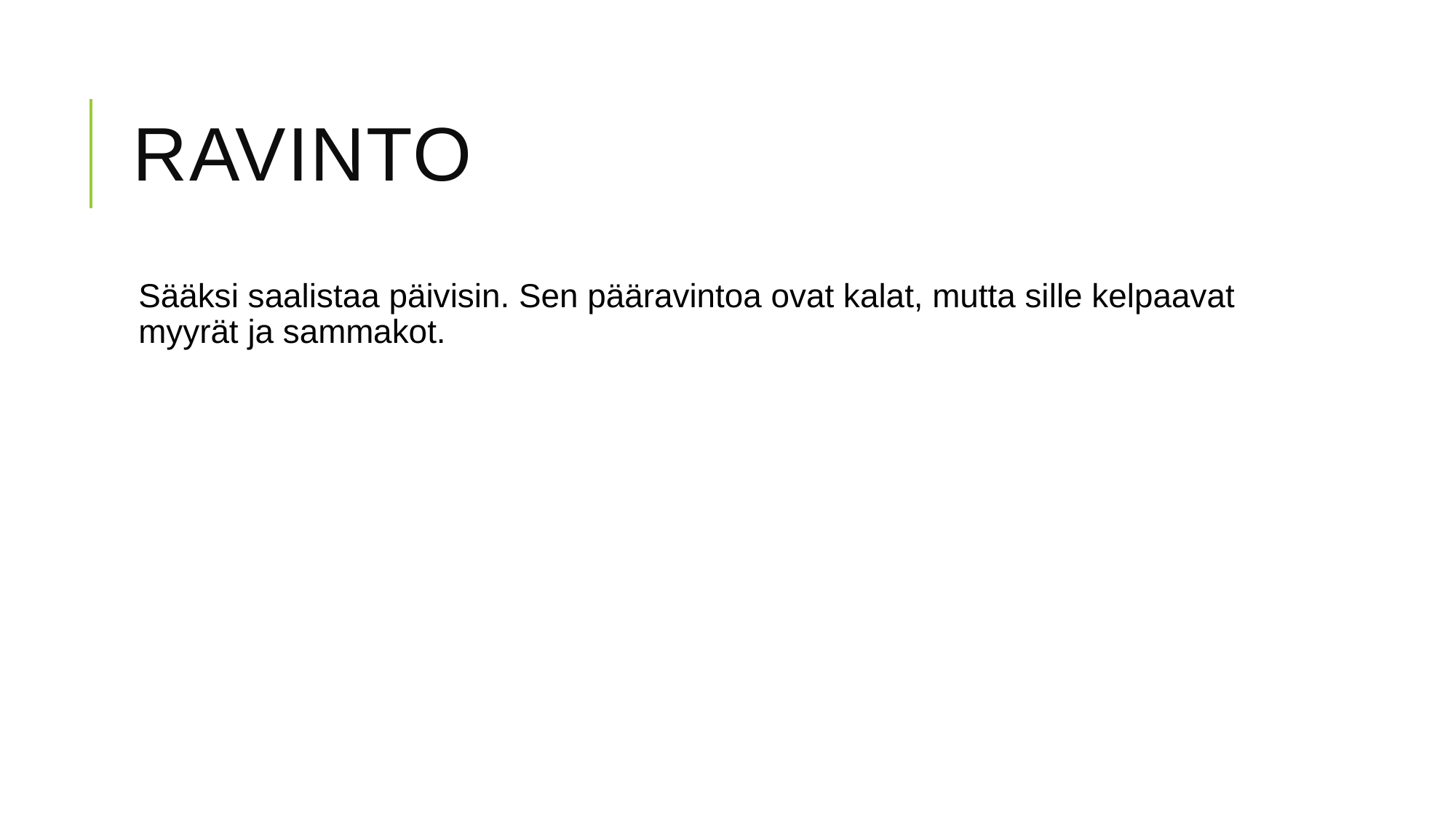

# ravinto
Sääksi saalistaa päivisin. Sen pääravintoa ovat kalat, mutta sille kelpaavat myyrät ja sammakot.